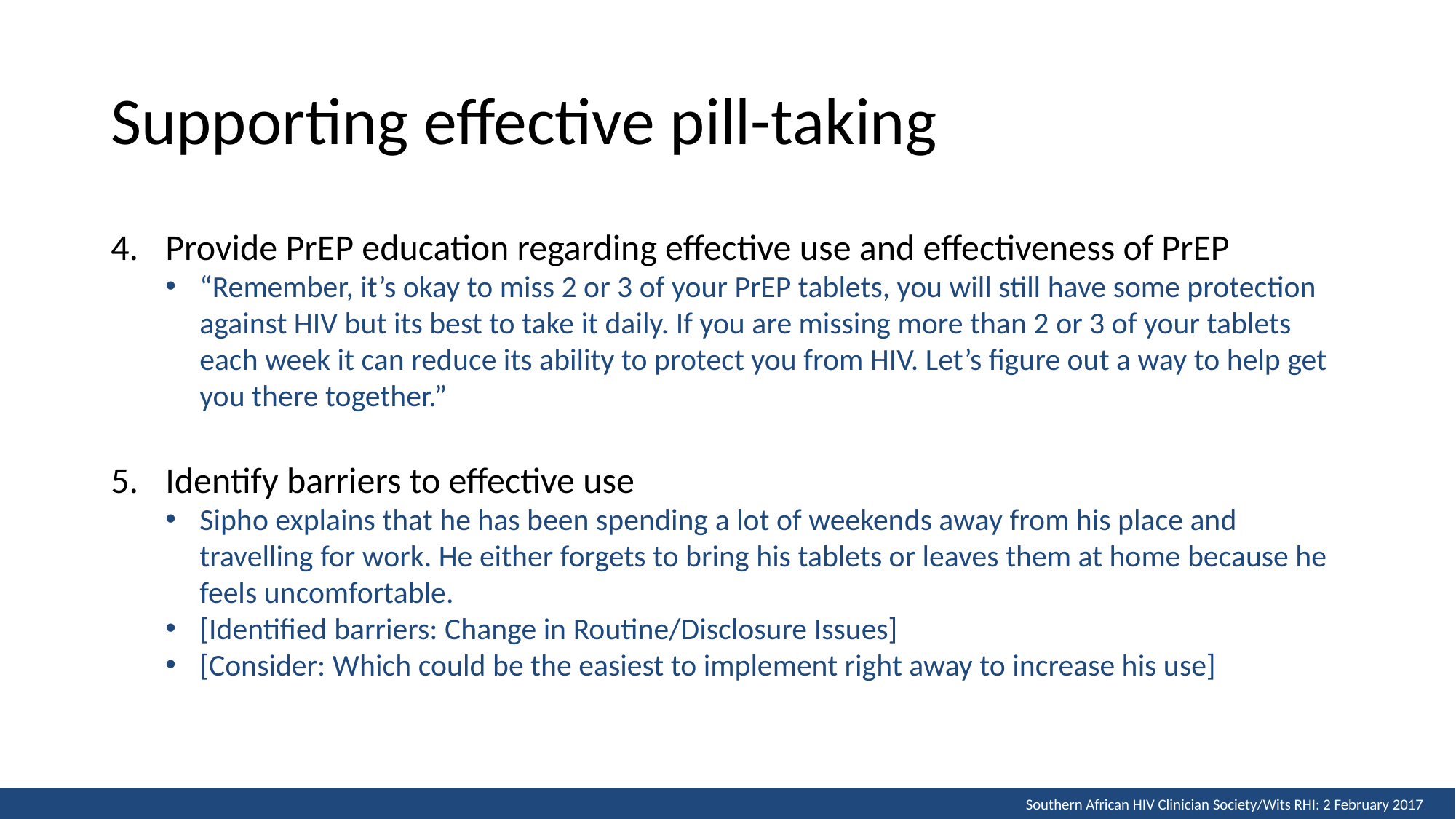

# Supporting effective pill-taking
Provide PrEP education regarding effective use and effectiveness of PrEP
“Remember, it’s okay to miss 2 or 3 of your PrEP tablets, you will still have some protection against HIV but its best to take it daily. If you are missing more than 2 or 3 of your tablets each week it can reduce its ability to protect you from HIV. Let’s figure out a way to help get you there together.”

Identify barriers to effective use
Sipho explains that he has been spending a lot of weekends away from his place and travelling for work. He either forgets to bring his tablets or leaves them at home because he feels uncomfortable.
[Identified barriers: Change in Routine/Disclosure Issues]
[Consider: Which could be the easiest to implement right away to increase his use]